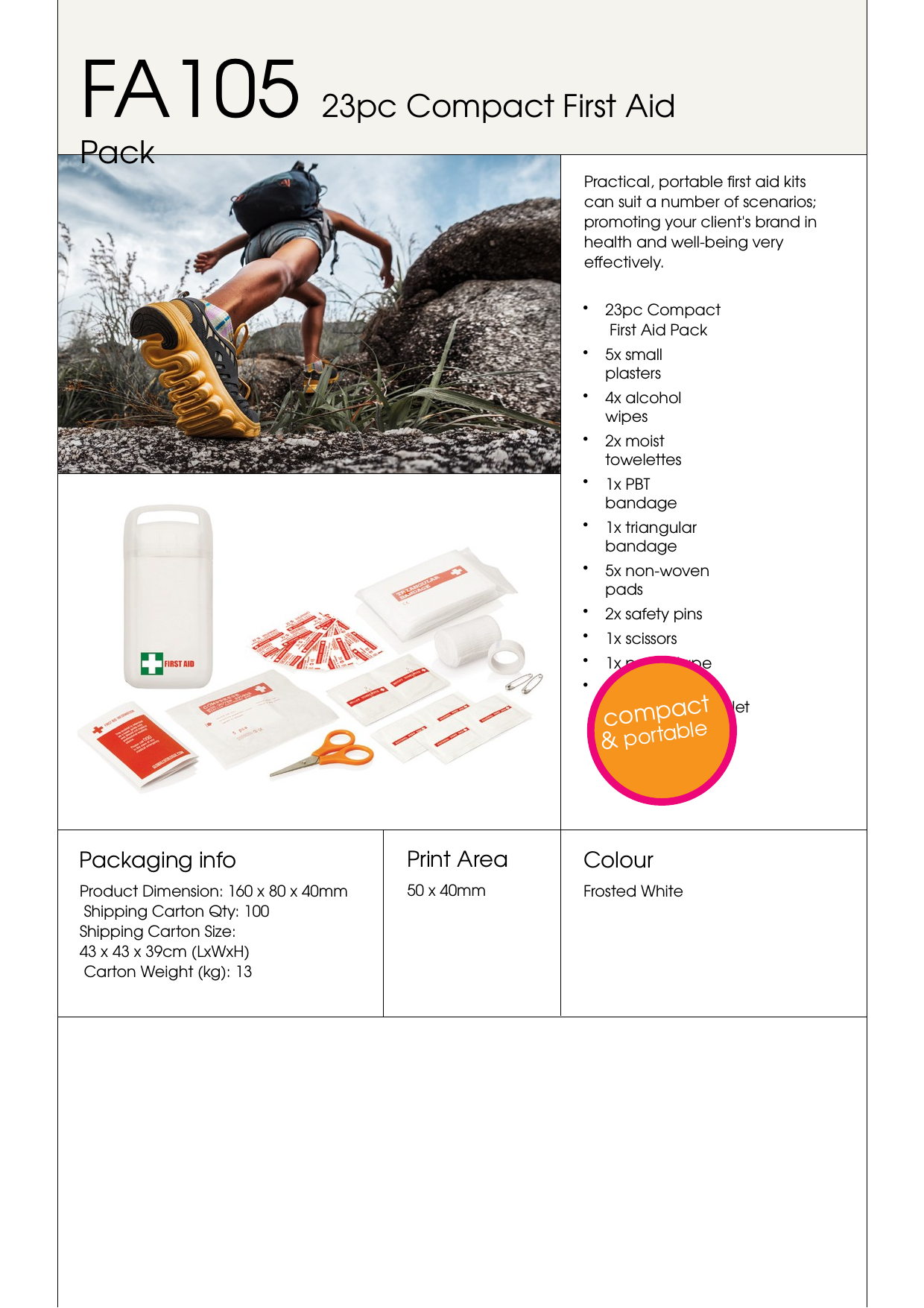

# FA105 23pc Compact First Aid Pack

Practical, portable first aid kits  can suit a number of scenarios;  promoting your client's brand in  health and well-being very  effectively.

23pc Compact  First Aid Pack
5x small plasters
4x alcohol wipes
2x moist towelettes
1x PBT bandage
1x triangular bandage
5x non-woven pads
2x safety pins
1x scissors
1x paper tape
1x First Aid  information booklet

compact
& portable

Print Area
50 x 40mm
Colour
Frosted White
Packaging info
Product Dimension: 160 x 80 x 40mm  Shipping Carton Qty: 100
Shipping Carton Size:  43 x 43 x 39cm (LxWxH)  Carton Weight (kg): 13